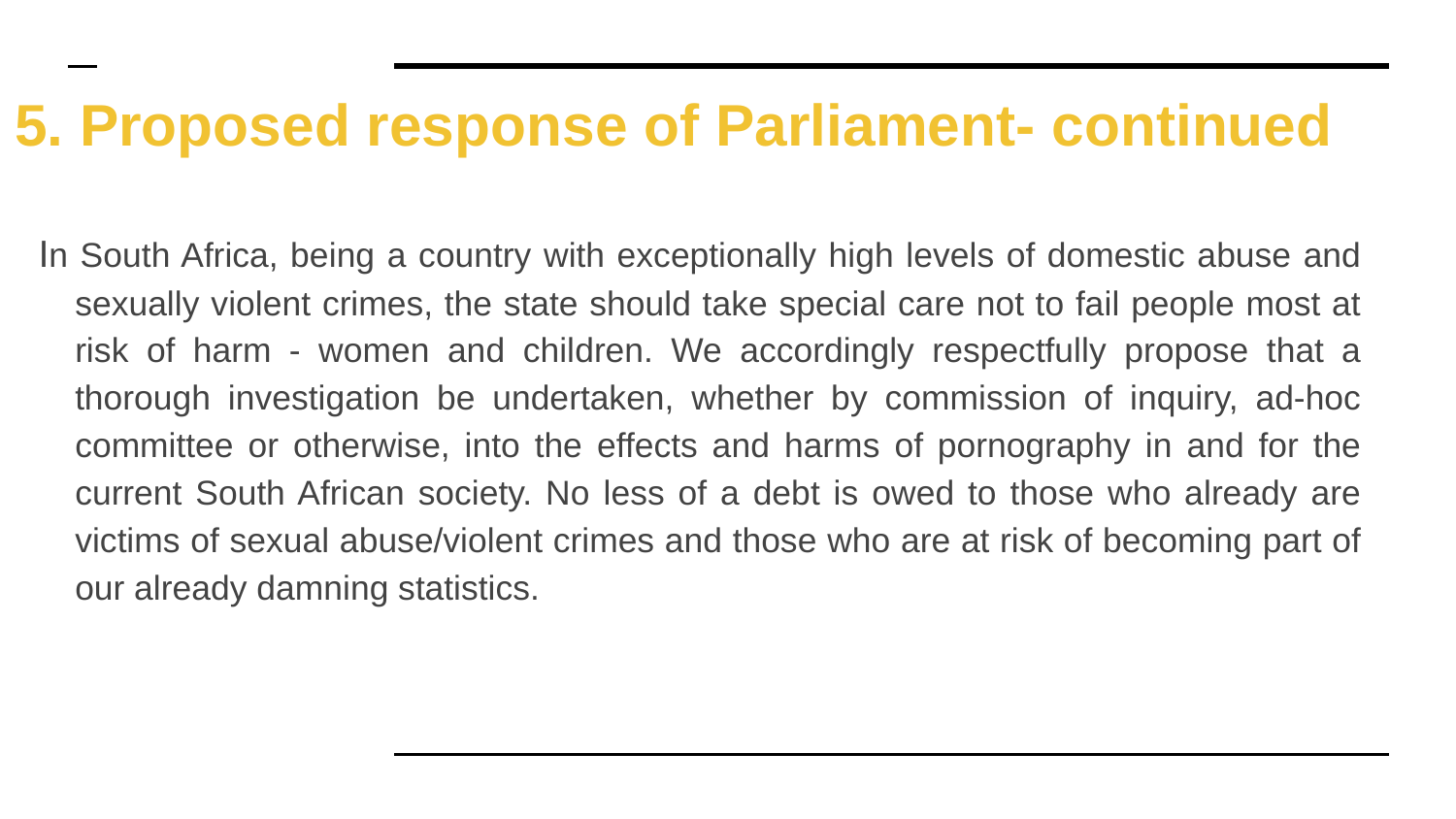

# 5. Proposed response of Parliament- continued

In South Africa, being a country with exceptionally high levels of domestic abuse and sexually violent crimes, the state should take special care not to fail people most at risk of harm - women and children. We accordingly respectfully propose that a thorough investigation be undertaken, whether by commission of inquiry, ad-hoc committee or otherwise, into the effects and harms of pornography in and for the current South African society. No less of a debt is owed to those who already are victims of sexual abuse/violent crimes and those who are at risk of becoming part of our already damning statistics.